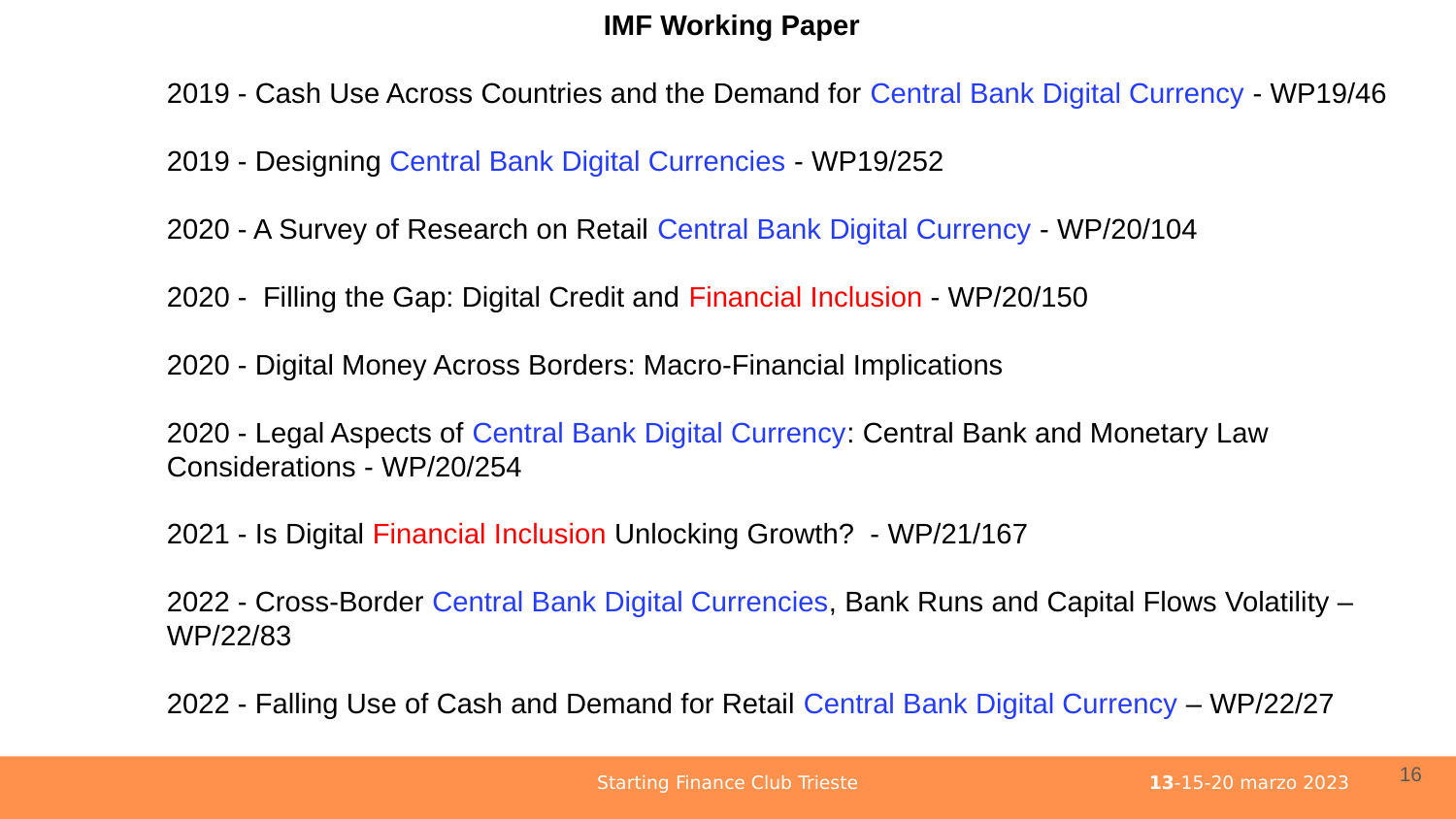

IMF Working Paper

2019 - Cash Use Across Countries and the Demand for Central Bank Digital Currency - WP19/46

2019 - Designing Central Bank Digital Currencies - WP19/252

2020 - A Survey of Research on Retail Central Bank Digital Currency - WP/20/104

2020 -  Filling the Gap: Digital Credit and Financial Inclusion - WP/20/150

2020 - Digital Money Across Borders: Macro-Financial Implications

2020 - Legal Aspects of Central Bank Digital Currency: Central Bank and Monetary Law Considerations - WP/20/254

2021 - Is Digital Financial Inclusion Unlocking Growth?  - WP/21/167

2022 - Cross-Border Central Bank Digital Currencies, Bank Runs and Capital Flows Volatility – WP/22/83

2022 - Falling Use of Cash and Demand for Retail Central Bank Digital Currency – WP/22/27
16